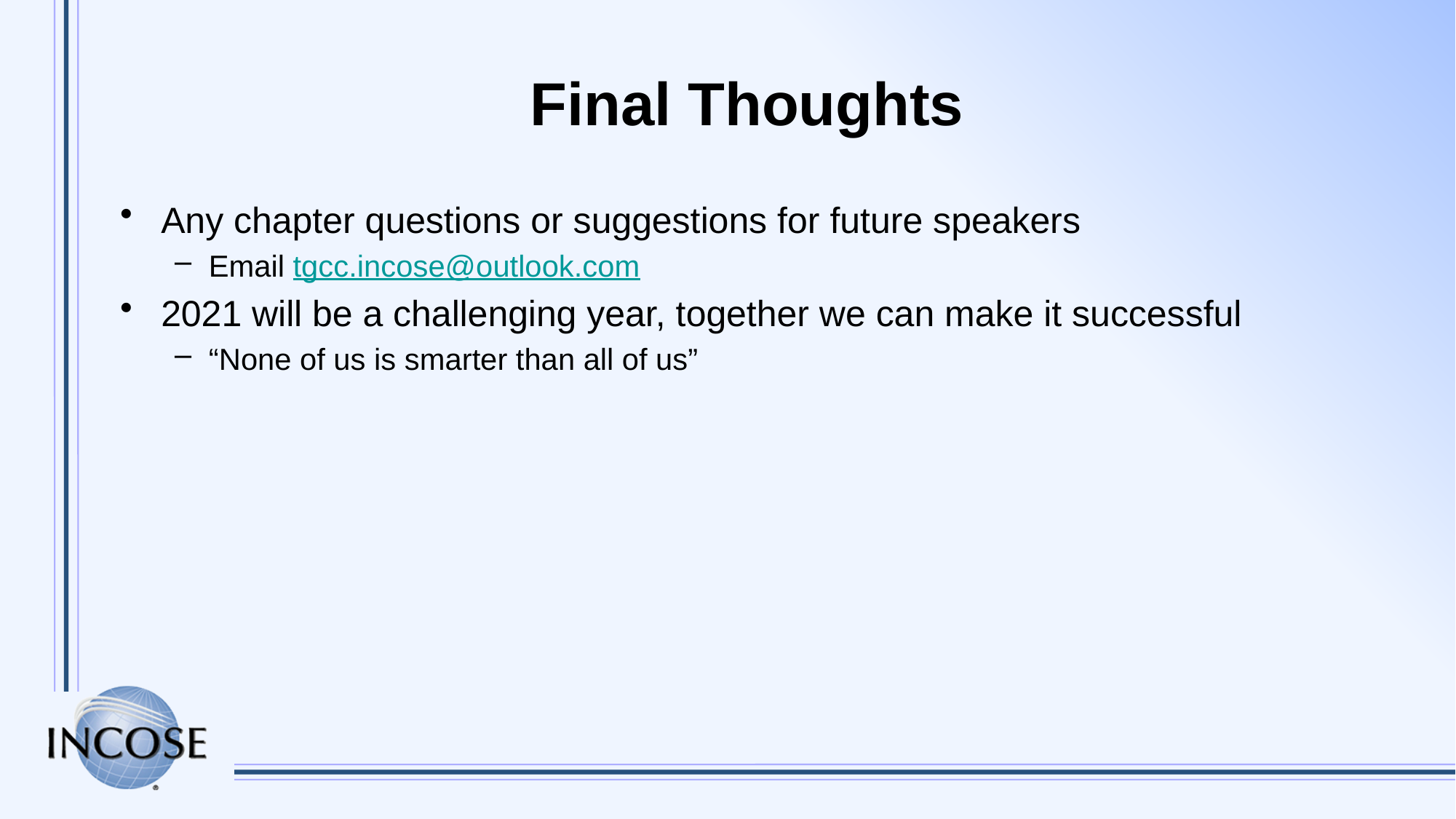

# Final Thoughts
Any chapter questions or suggestions for future speakers
Email tgcc.incose@outlook.com
2021 will be a challenging year, together we can make it successful
“None of us is smarter than all of us”